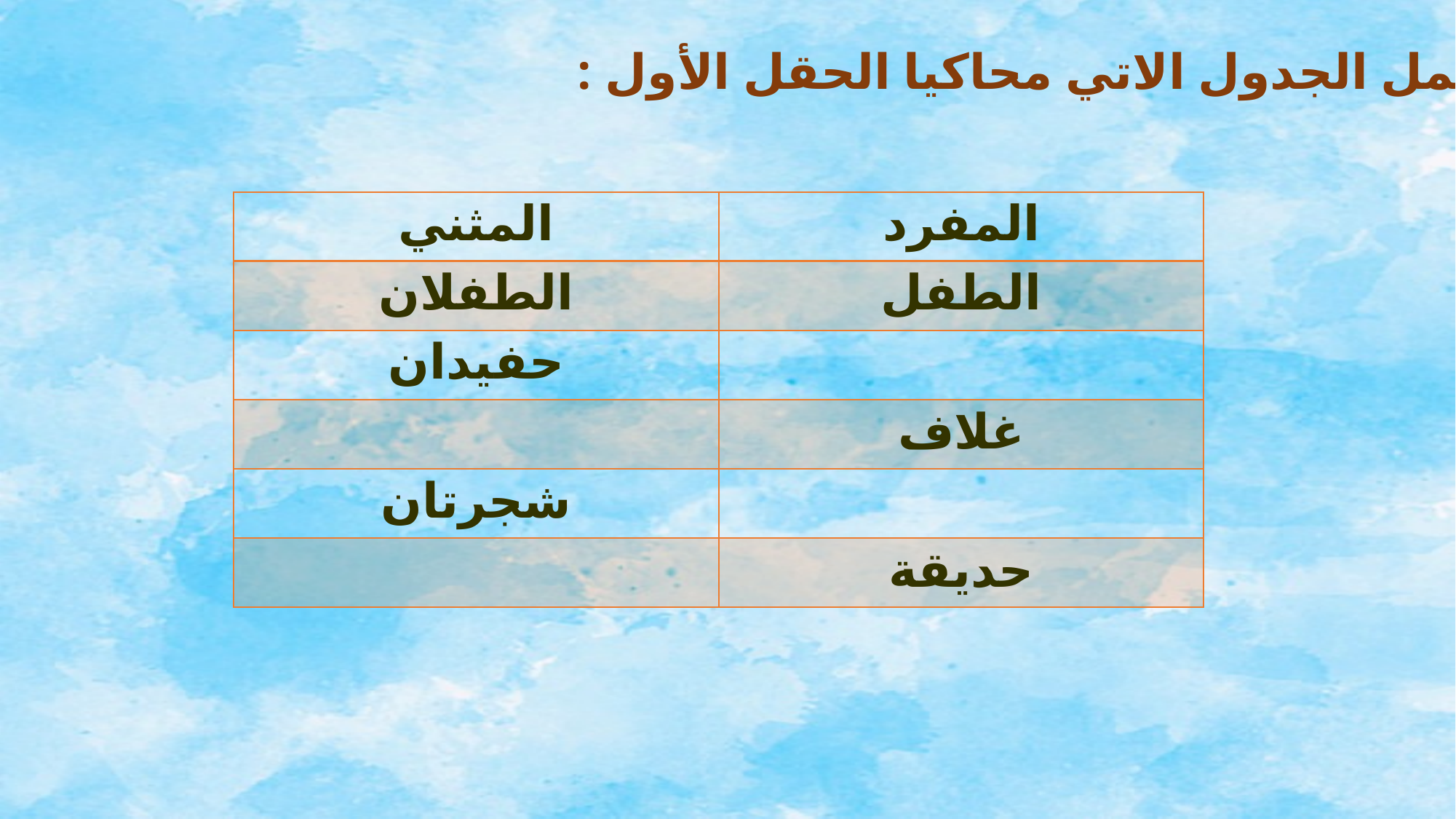

4- أكمل الجدول الاتي محاكيا الحقل الأول :
| المثني | المفرد |
| --- | --- |
| الطفلان | الطفل |
| حفيدان |  |
|  | غلاف |
| شجرتان |  |
|  | حديقة |